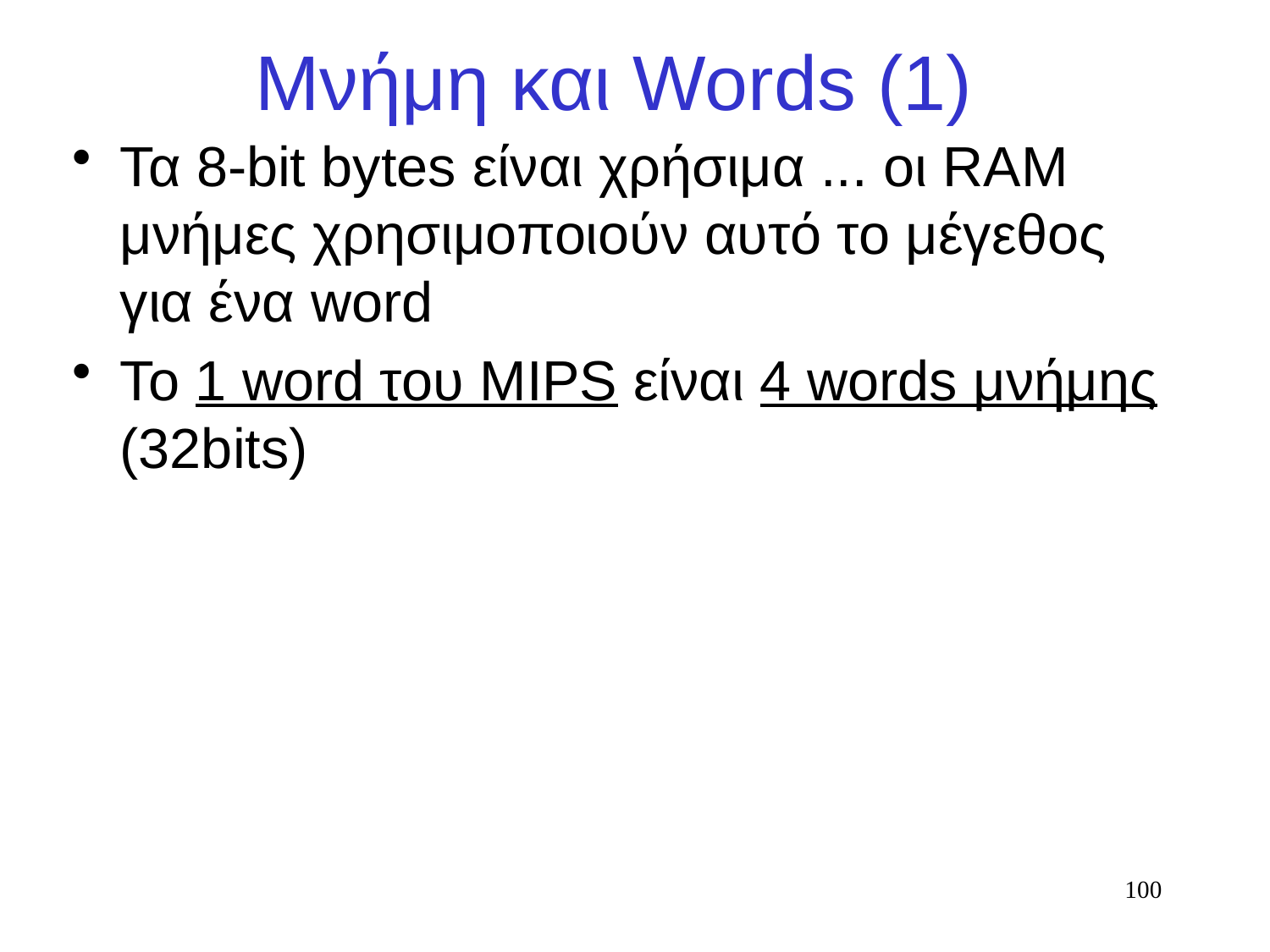

# Μνήμη και Words (1)
Τα 8-bit bytes είναι χρήσιμα ... οι RAM μνήμες χρησιμοποιούν αυτό το μέγεθος για ένα word
Το 1 word του MIPS είναι 4 words μνήμης (32bits)
100